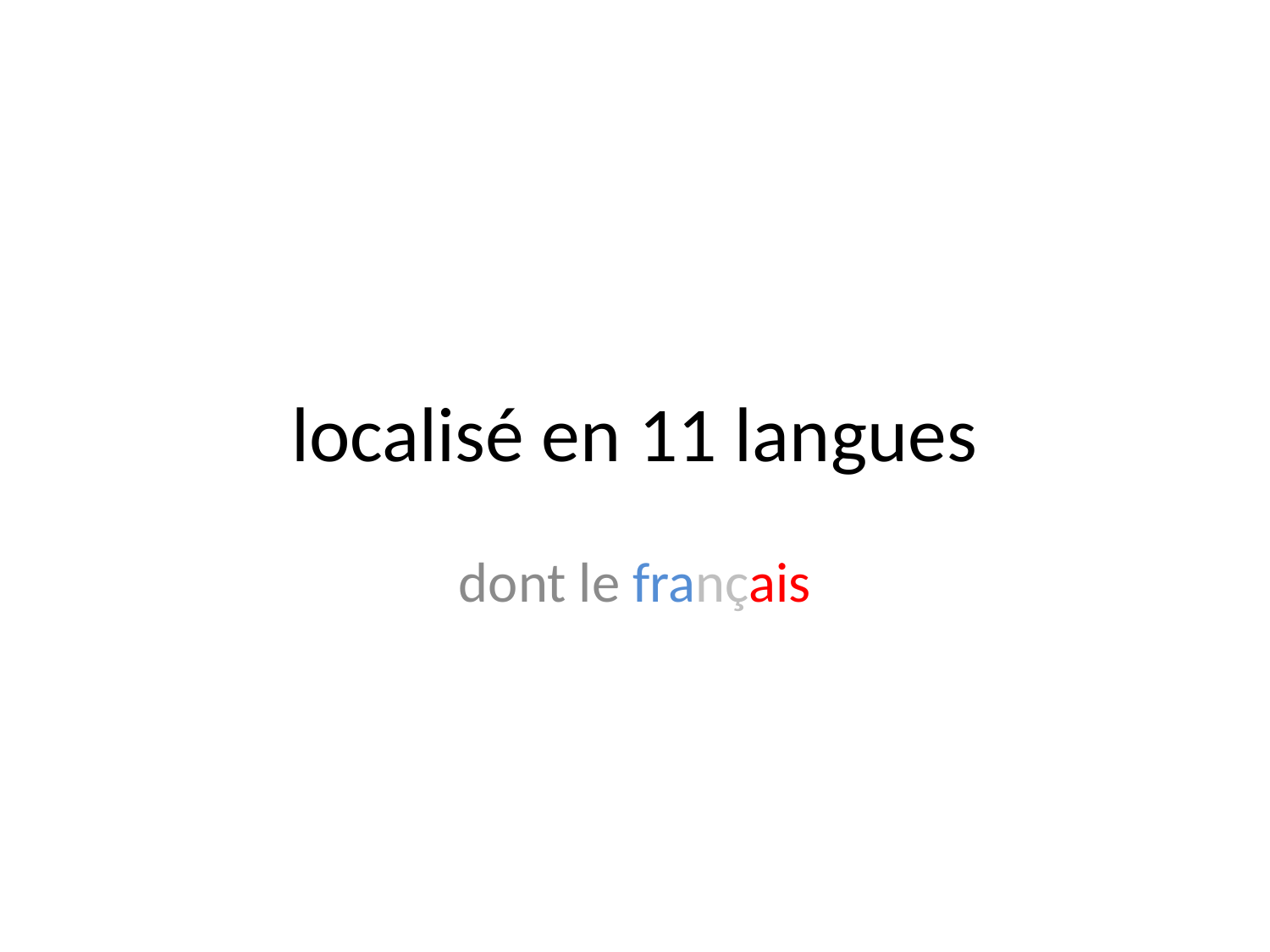

# localisé en 11 langues
dont le français